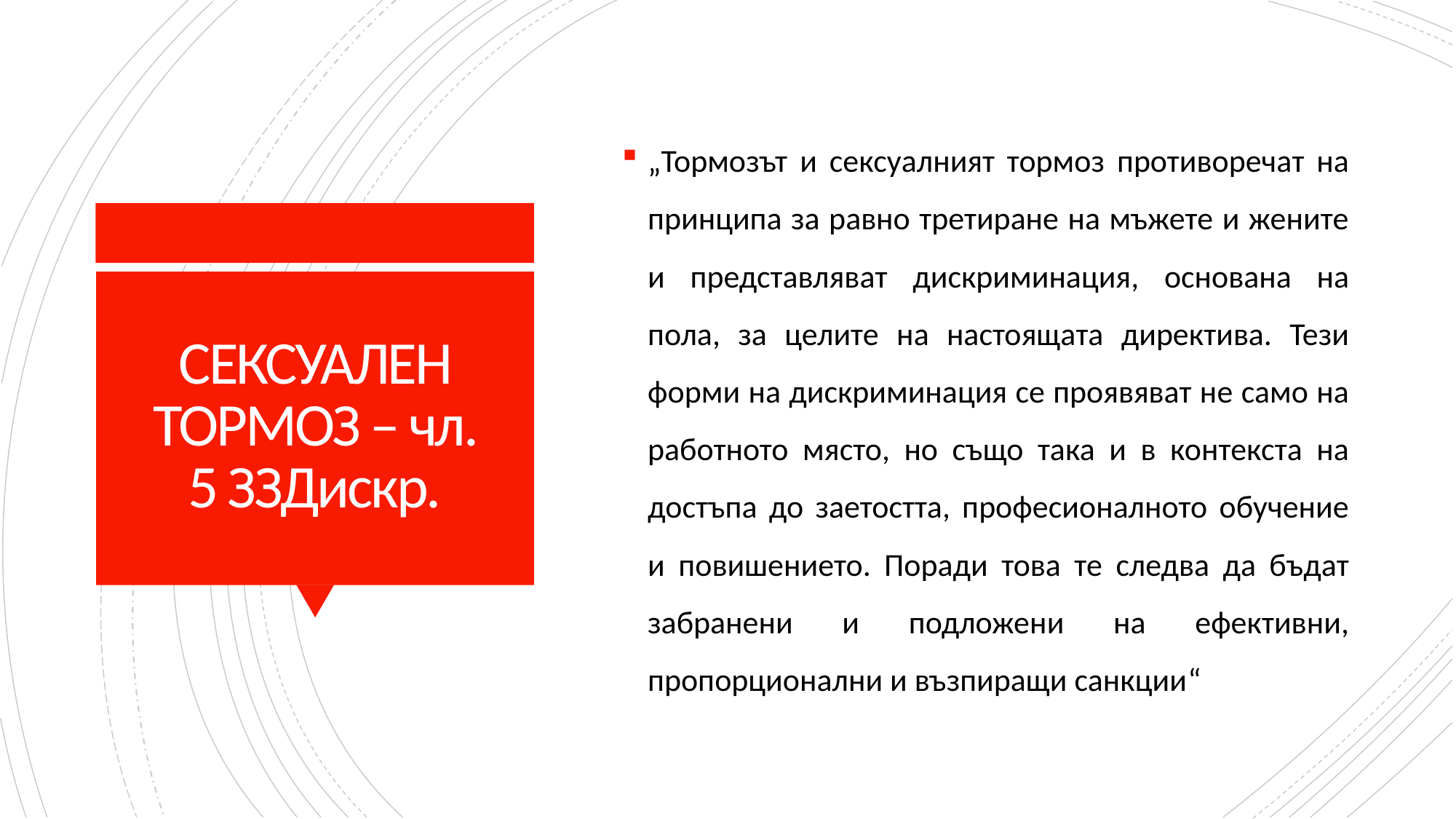

„Тормозът и сексуалният тормоз противоречат на принципа за равно третиране на мъжете и жените и представляват дискриминация, основана на пола, за целите на настоящата директива. Тези форми на дискриминация се проявяват не само на работното място, но също така и в контекста на достъпа до заетостта, професионалното обучение и повишението. Поради това те следва да бъдат забранени и подложени на ефективни, пропорционални и възпиращи санкции“
# СЕКСУАЛЕН ТОРМОЗ – чл. 5 ЗЗДискр.